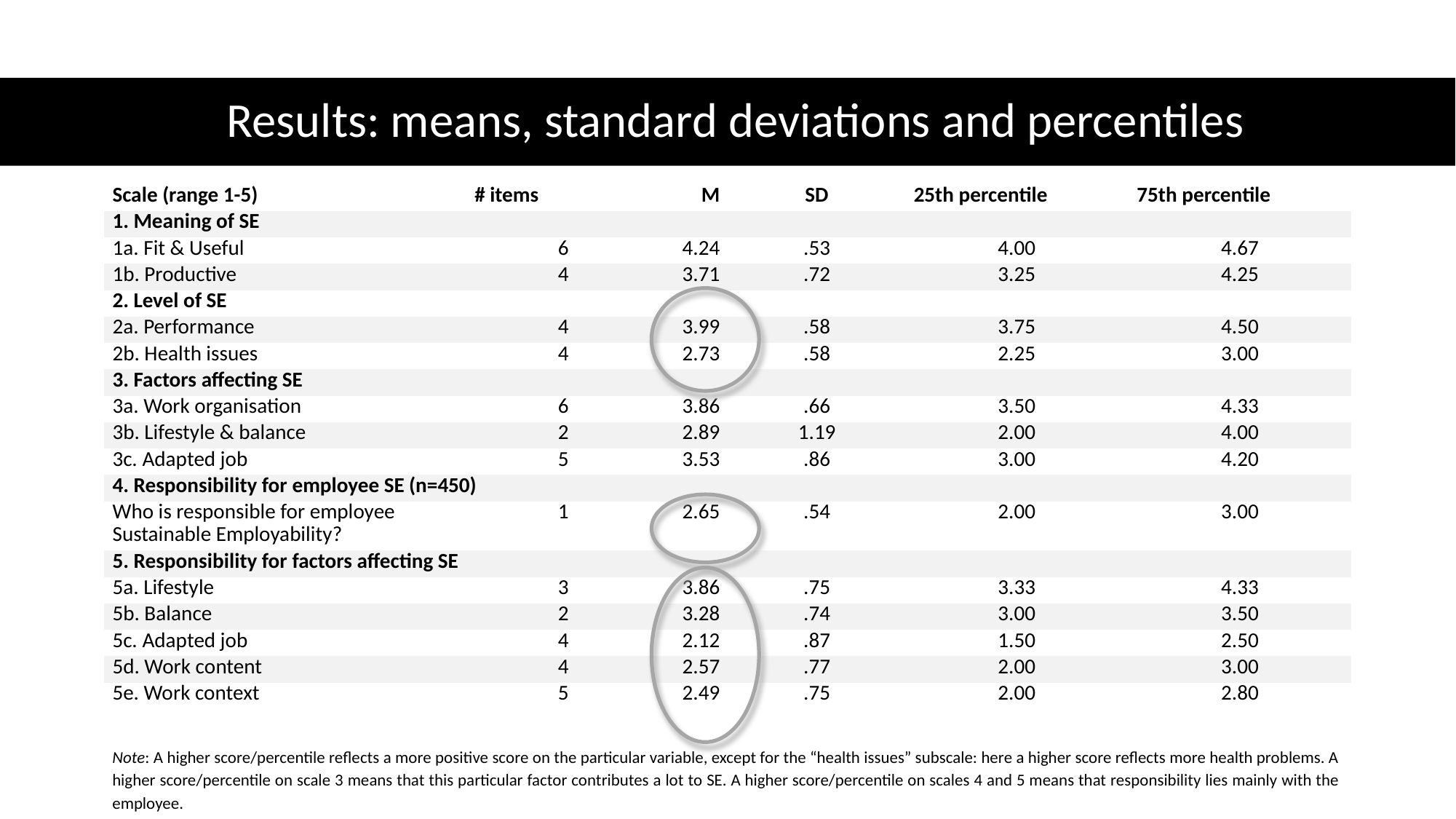

# Results: means, standard deviations and percentiles

| Scale (range 1-5) | # items |  | M | SD | 25th percentile | 75th percentile |
| --- | --- | --- | --- | --- | --- | --- |
| 1. Meaning of SE |  |  |  |  |  |  |
| 1a. Fit & Useful | 6 | 4.24 |  | .53 | 4.00 | 4.67 |
| 1b. Productive | 4 | 3.71 |  | .72 | 3.25 | 4.25 |
| 2. Level of SE |  |  |  |  |  |  |
| 2a. Performance | 4 | 3.99 |  | .58 | 3.75 | 4.50 |
| 2b. Health issues | 4 | 2.73 |  | .58 | 2.25 | 3.00 |
| 3. Factors affecting SE |  |  |  |  |  |  |
| 3a. Work organisation | 6 | 3.86 |  | .66 | 3.50 | 4.33 |
| 3b. Lifestyle & balance | 2 | 2.89 |  | 1.19 | 2.00 | 4.00 |
| 3c. Adapted job | 5 | 3.53 |  | .86 | 3.00 | 4.20 |
| 4. Responsibility for employee SE (n=450) |  |  |  |  |  |  |
| Who is responsible for employee Sustainable Employability? | 1 | 2.65 |  | .54 | 2.00 | 3.00 |
| 5. Responsibility for factors affecting SE |  |  |  |  |  |  |
| 5a. Lifestyle | 3 | 3.86 |  | .75 | 3.33 | 4.33 |
| 5b. Balance | 2 | 3.28 |  | .74 | 3.00 | 3.50 |
| 5c. Adapted job | 4 | 2.12 |  | .87 | 1.50 | 2.50 |
| 5d. Work content | 4 | 2.57 |  | .77 | 2.00 | 3.00 |
| 5e. Work context | 5 | 2.49 |  | .75 | 2.00 | 2.80 |

Note: A higher score/percentile reflects a more positive score on the particular variable, except for the “health issues” subscale: here a higher score reflects more health problems. A higher score/percentile on scale 3 means that this particular factor contributes a lot to SE. A higher score/percentile on scales 4 and 5 means that responsibility lies mainly with the employee.